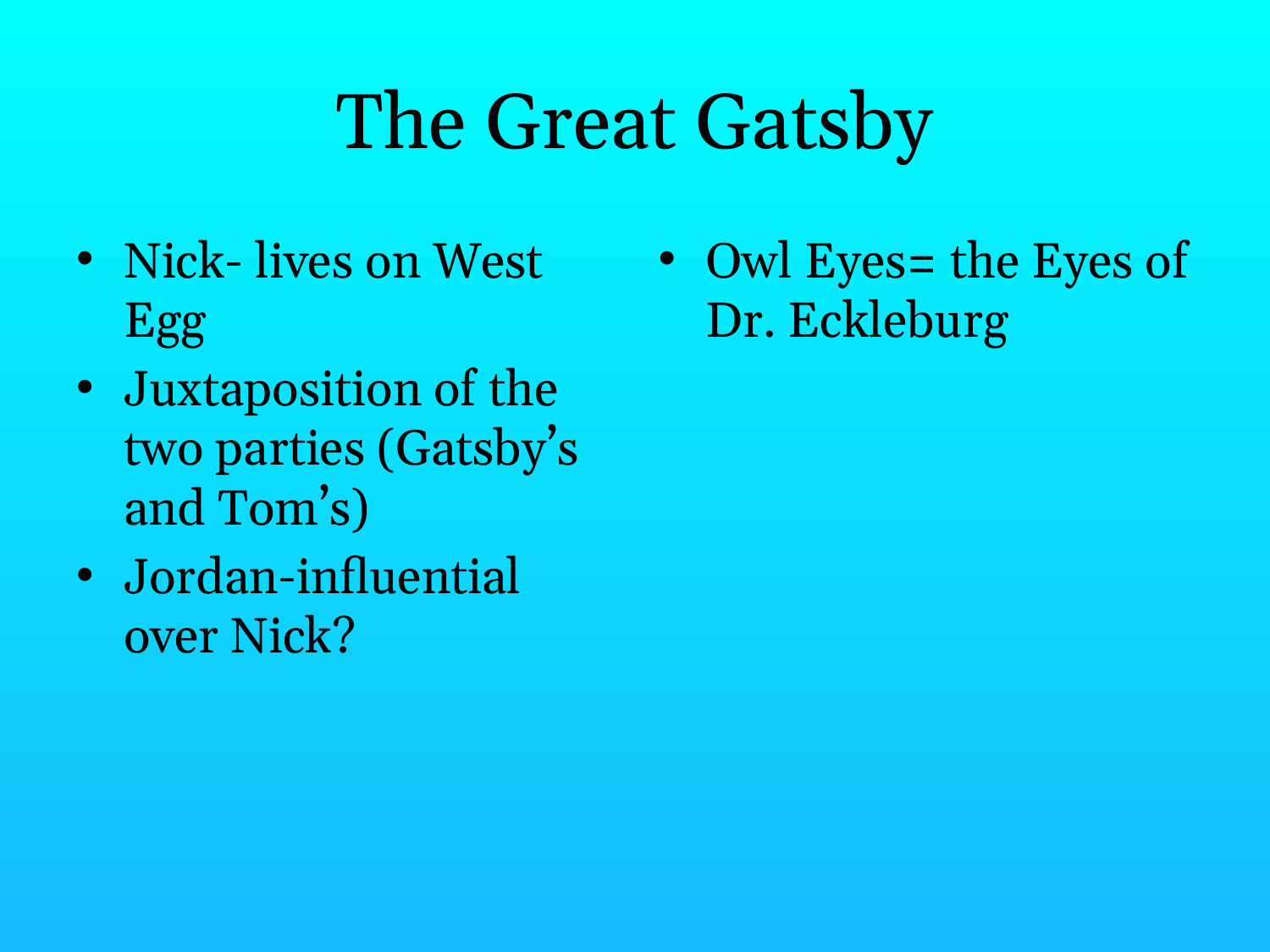

# The Great Gatsby
Nick- lives on West Egg
Juxtaposition of the two parties (Gatsby’s and Tom’s)
Jordan-influential over Nick?
Owl Eyes= the Eyes of Dr. Eckleburg